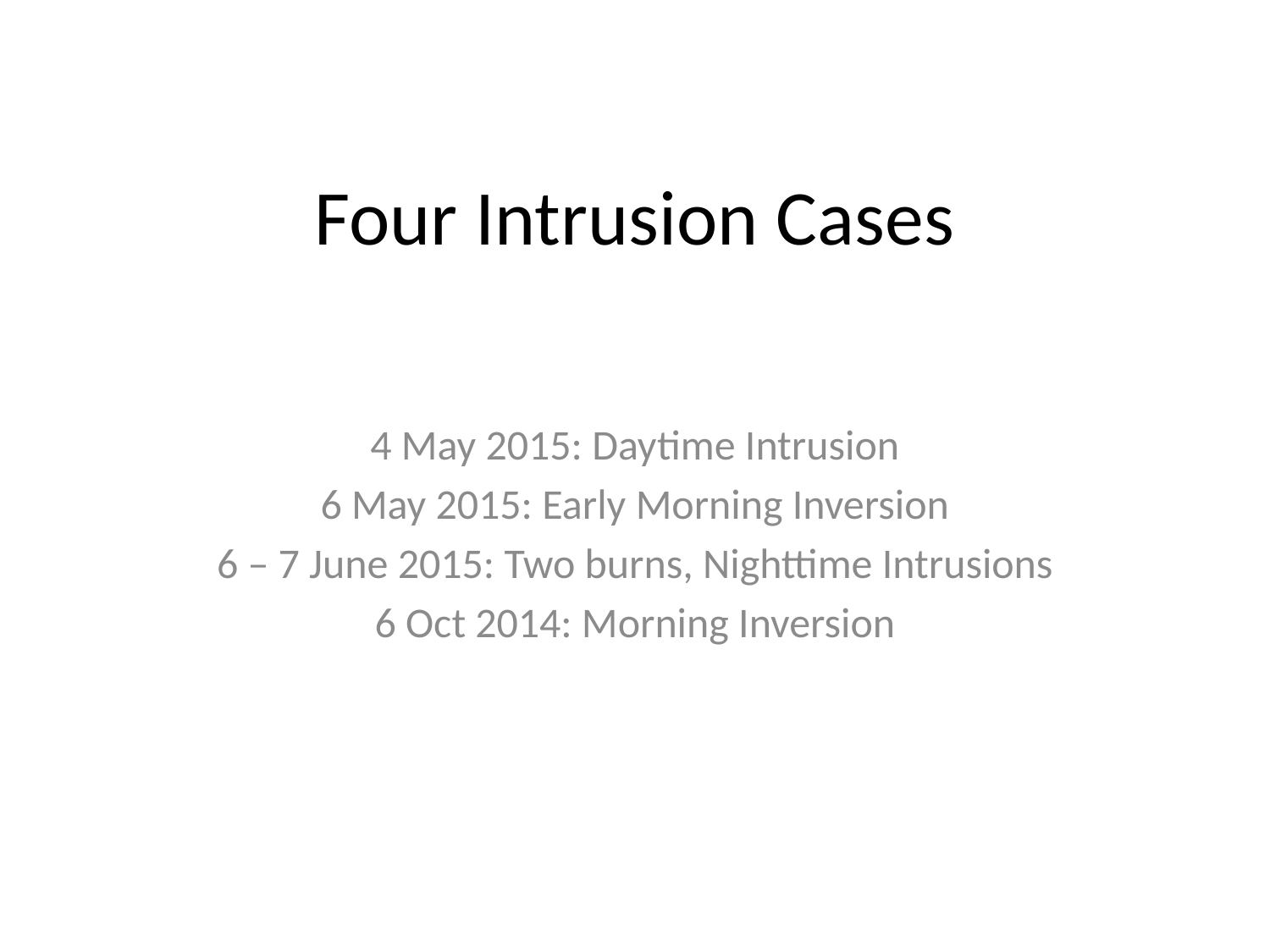

# Four Intrusion Cases
4 May 2015: Daytime Intrusion
6 May 2015: Early Morning Inversion
6 – 7 June 2015: Two burns, Nighttime Intrusions
6 Oct 2014: Morning Inversion